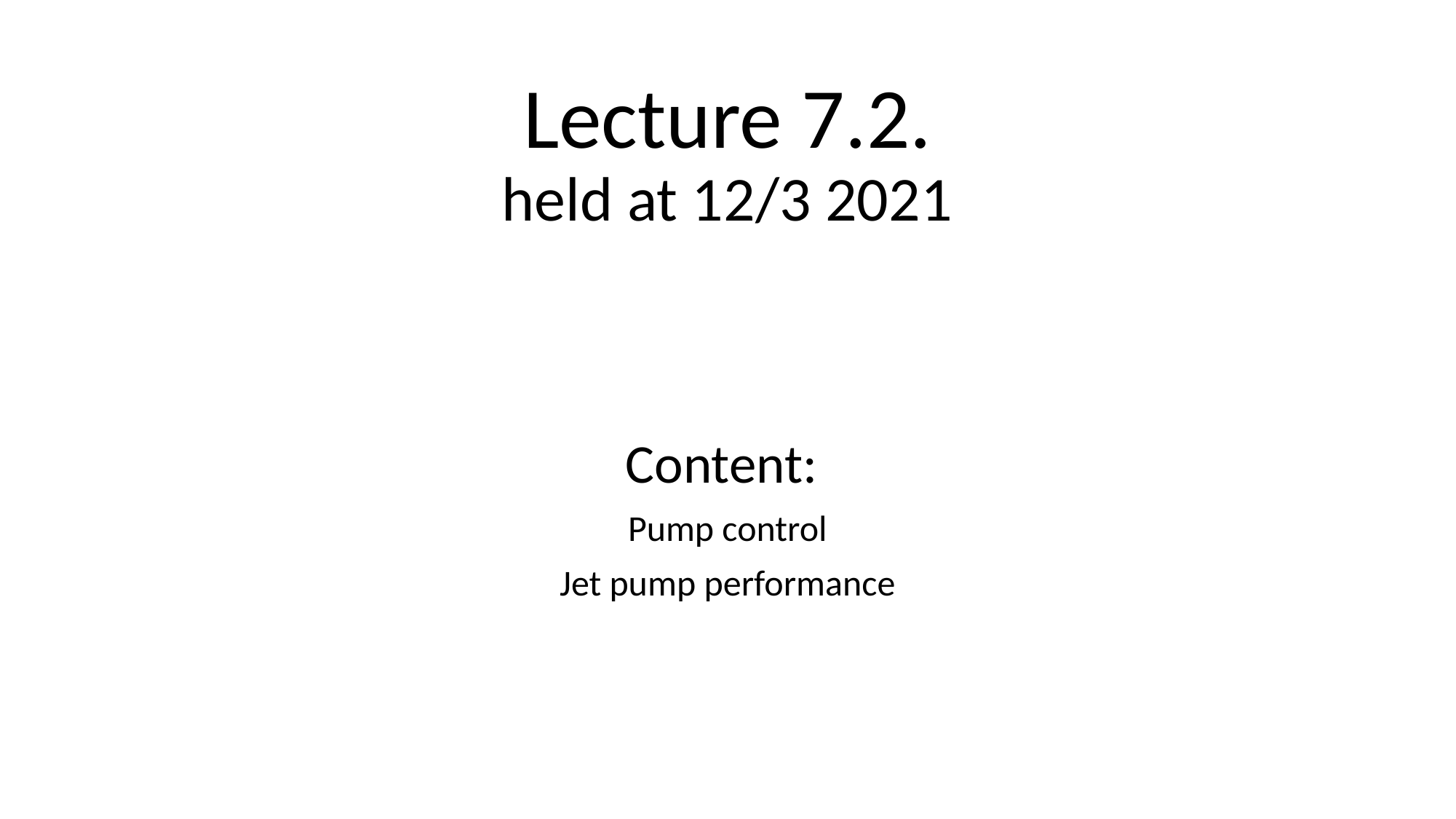

# Lecture 7.2. held at 12/3 2021
Content:
Pump control
Jet pump performance